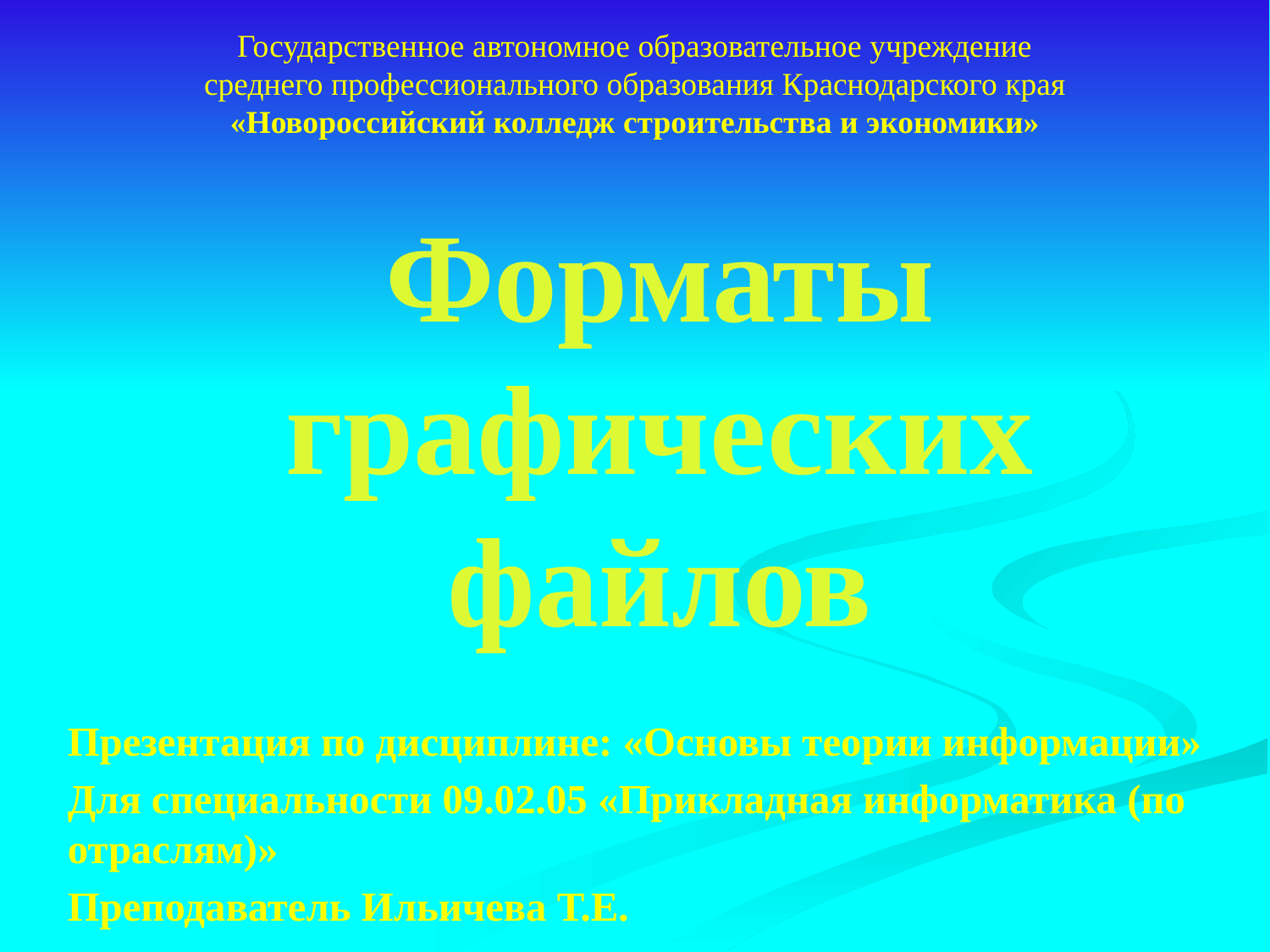

Государственное автономное образовательное учреждение
среднего профессионального образования Краснодарского края
«Новороссийский колледж строительства и экономики»
# Форматы графических файлов
Презентация по дисциплине: «Основы теории информации»
Для специальности 09.02.05 «Прикладная информатика (по отраслям)»
Преподаватель Ильичева Т.Е.